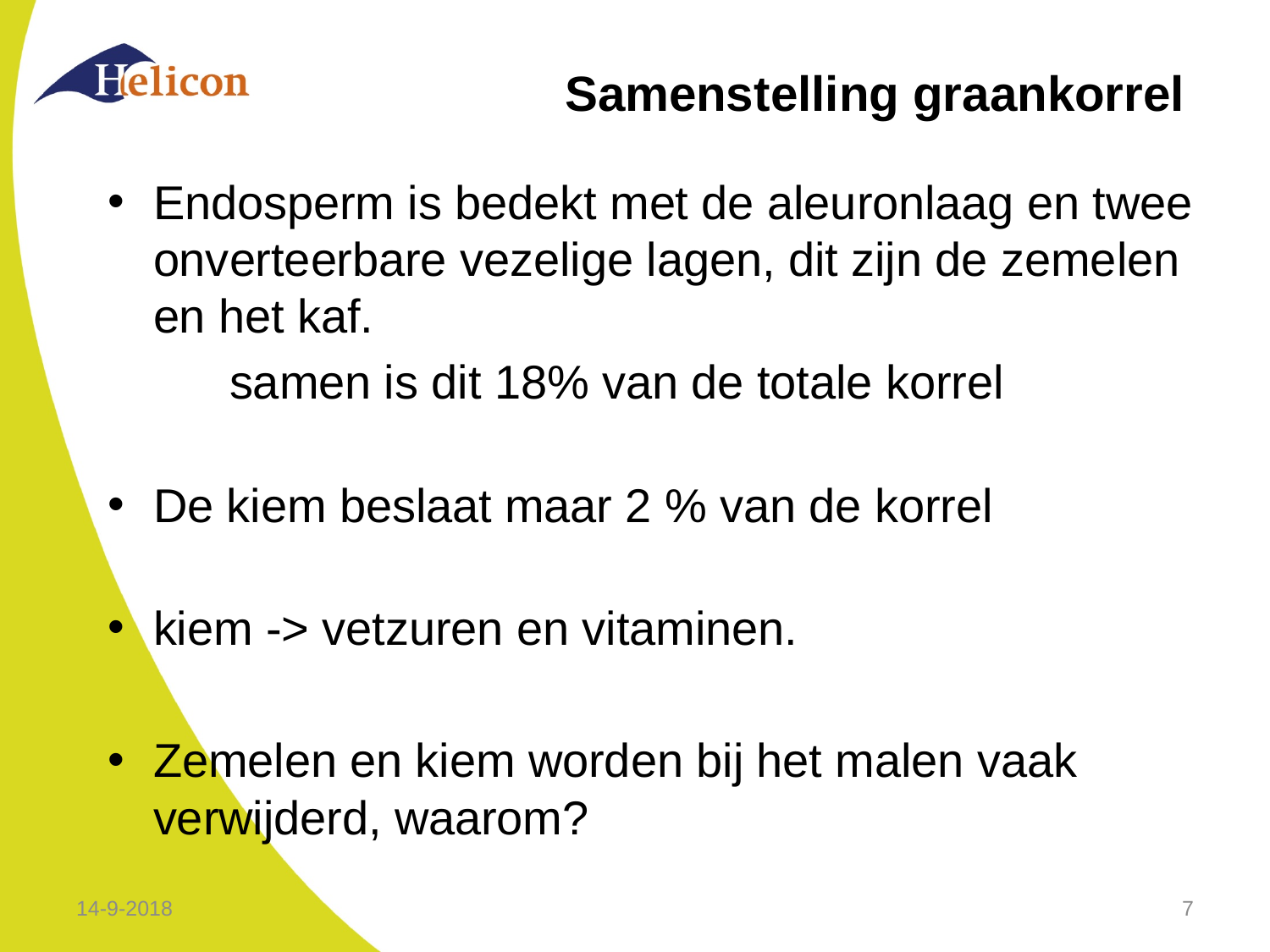

# Samenstelling graankorrel
Endosperm is bedekt met de aleuronlaag en twee onverteerbare vezelige lagen, dit zijn de zemelen en het kaf.
	samen is dit 18% van de totale korrel
De kiem beslaat maar 2 % van de korrel
kiem -> vetzuren en vitaminen.

Zemelen en kiem worden bij het malen vaak verwijderd, waarom?

14-9-2018
7